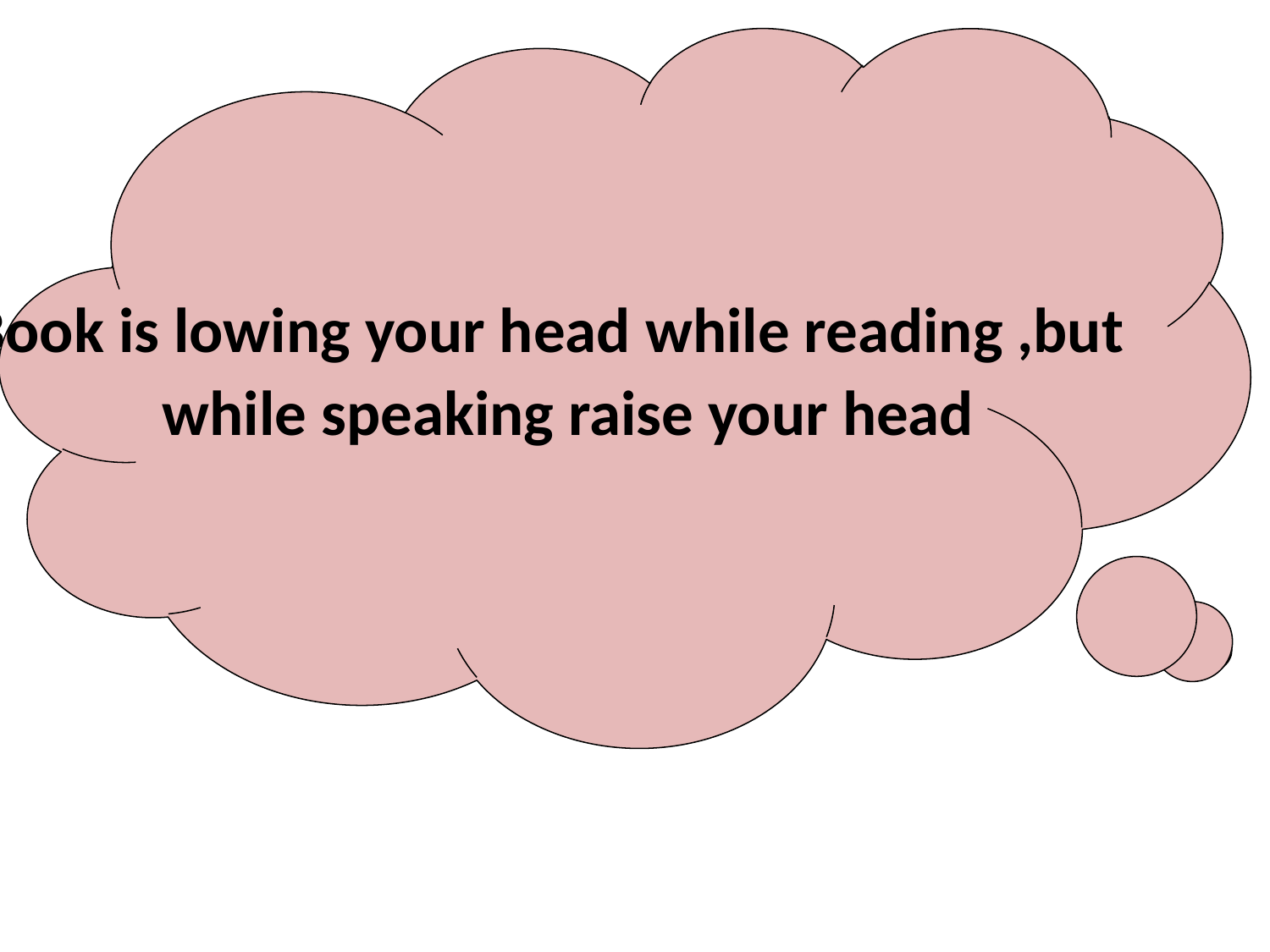

Book is lowing your head while reading ,but
  while speaking raise your head